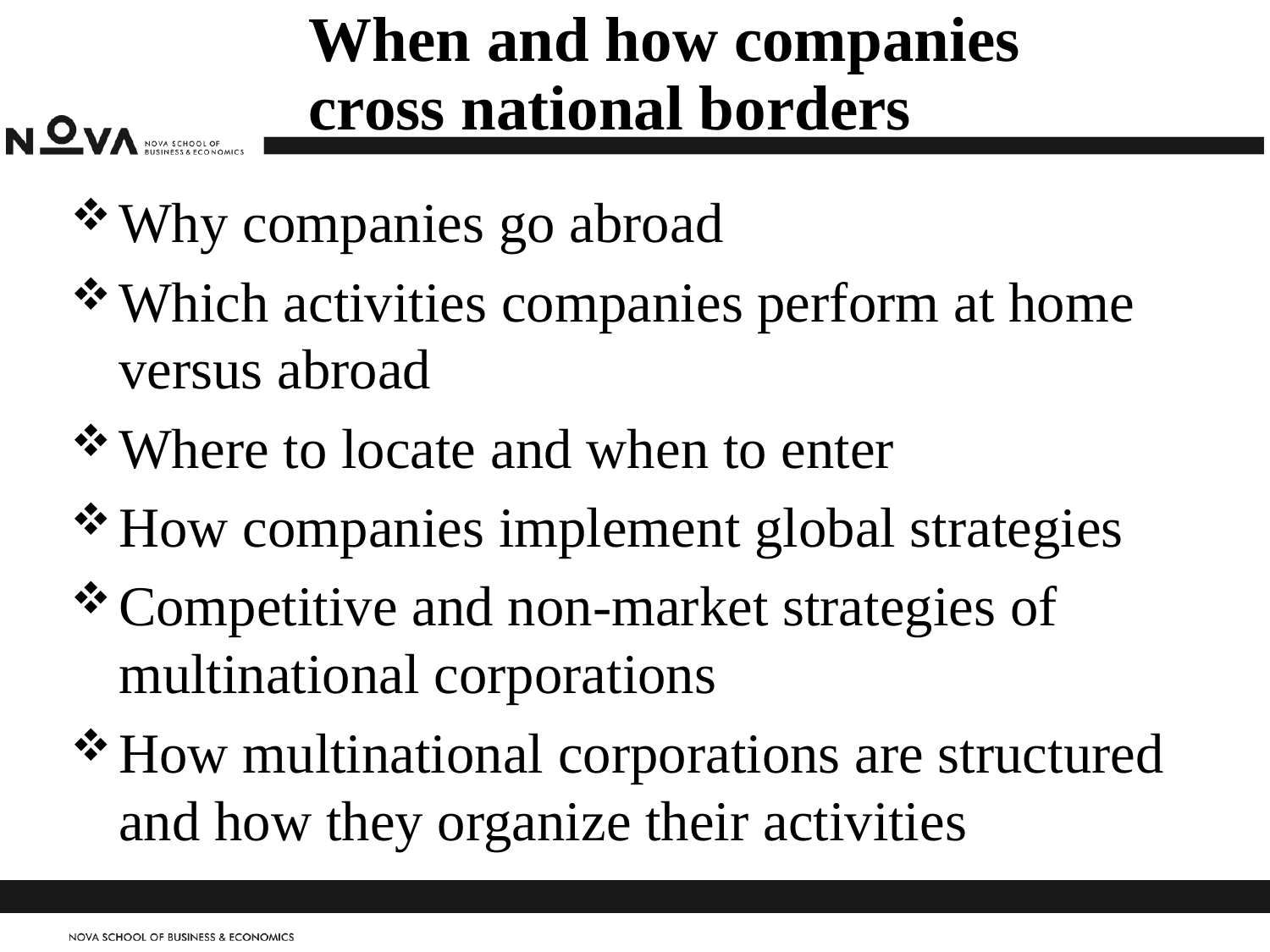

# When and how companies cross national borders
Why companies go abroad
Which activities companies perform at home versus abroad
Where to locate and when to enter
How companies implement global strategies
Competitive and non-market strategies of multinational corporations
How multinational corporations are structured and how they organize their activities